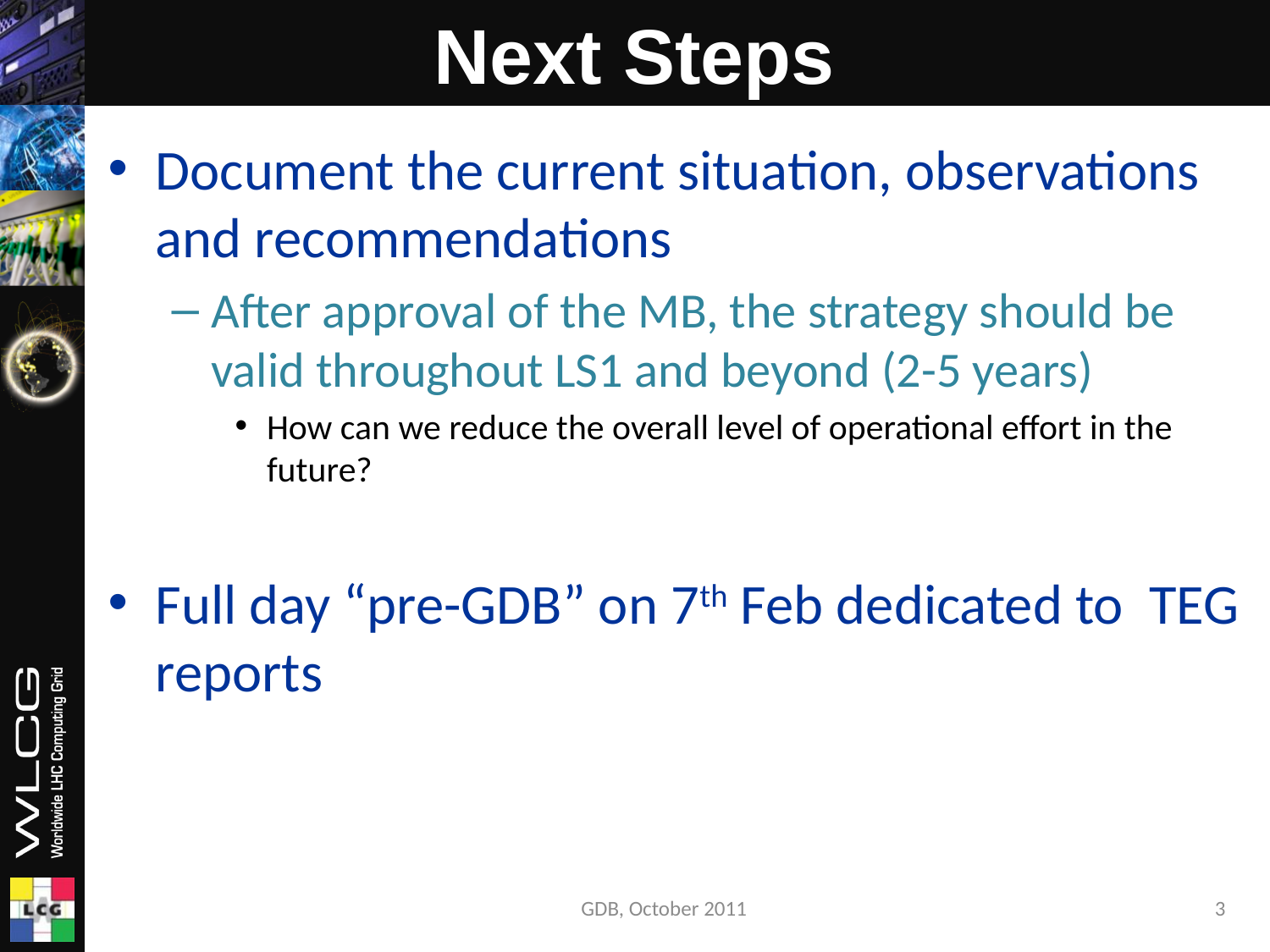

# Next Steps
Document the current situation, observations and recommendations
After approval of the MB, the strategy should be valid throughout LS1 and beyond (2-5 years)
How can we reduce the overall level of operational effort in the future?

Full day “pre-GDB” on 7th Feb dedicated to  TEG reports
GDB, October 2011
3